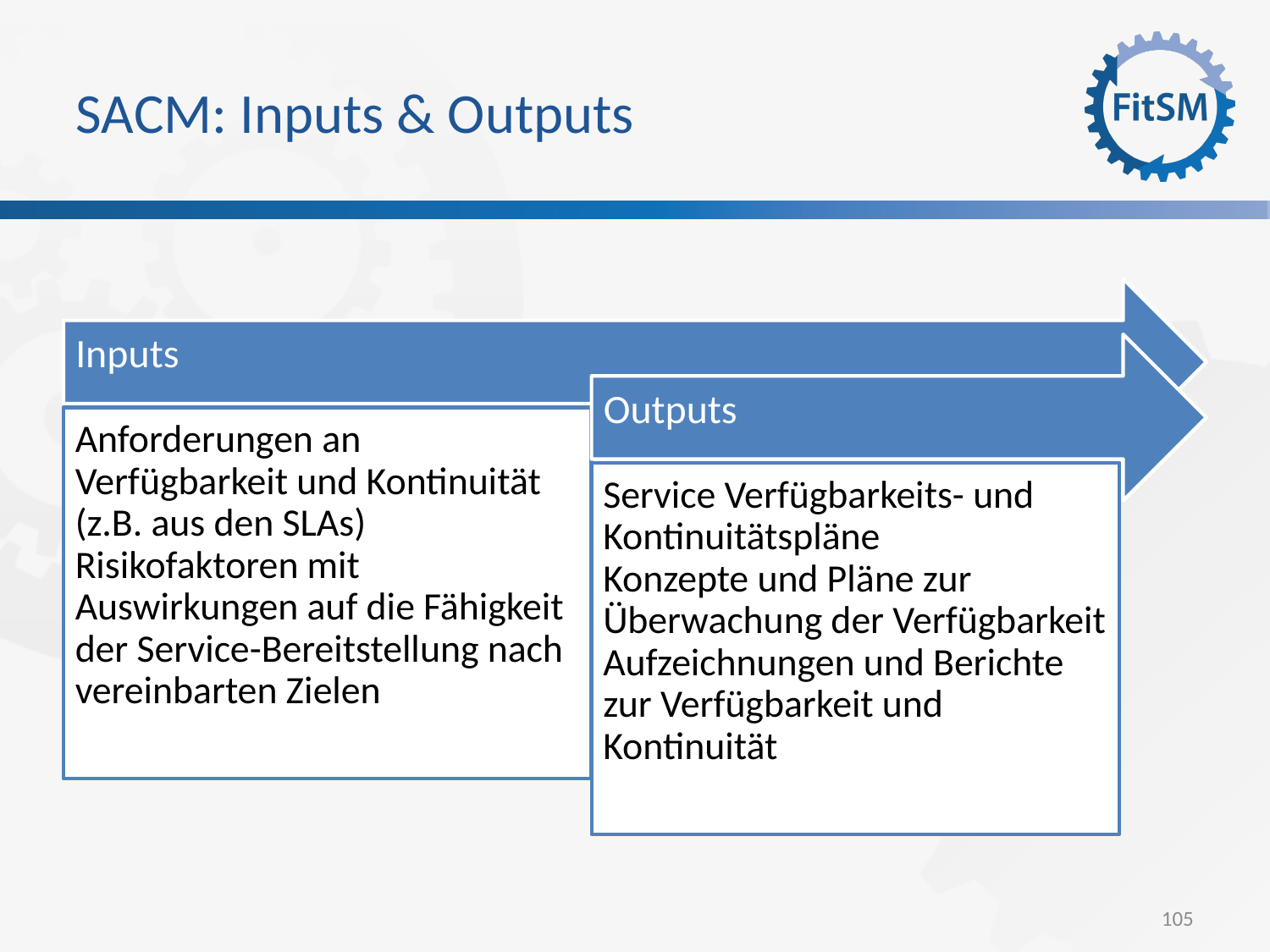

SACM: Inputs & Outputs
Inputs
Outputs
Anforderungen an Verfügbarkeit und Kontinuität (z.B. aus den SLAs)
Risikofaktoren mit Auswirkungen auf die Fähigkeit der Service-Bereitstellung nach vereinbarten Zielen
Service Verfügbarkeits- und Kontinuitätspläne
Konzepte und Pläne zur Überwachung der Verfügbarkeit
Aufzeichnungen und Berichte zur Verfügbarkeit und Kontinuität
105